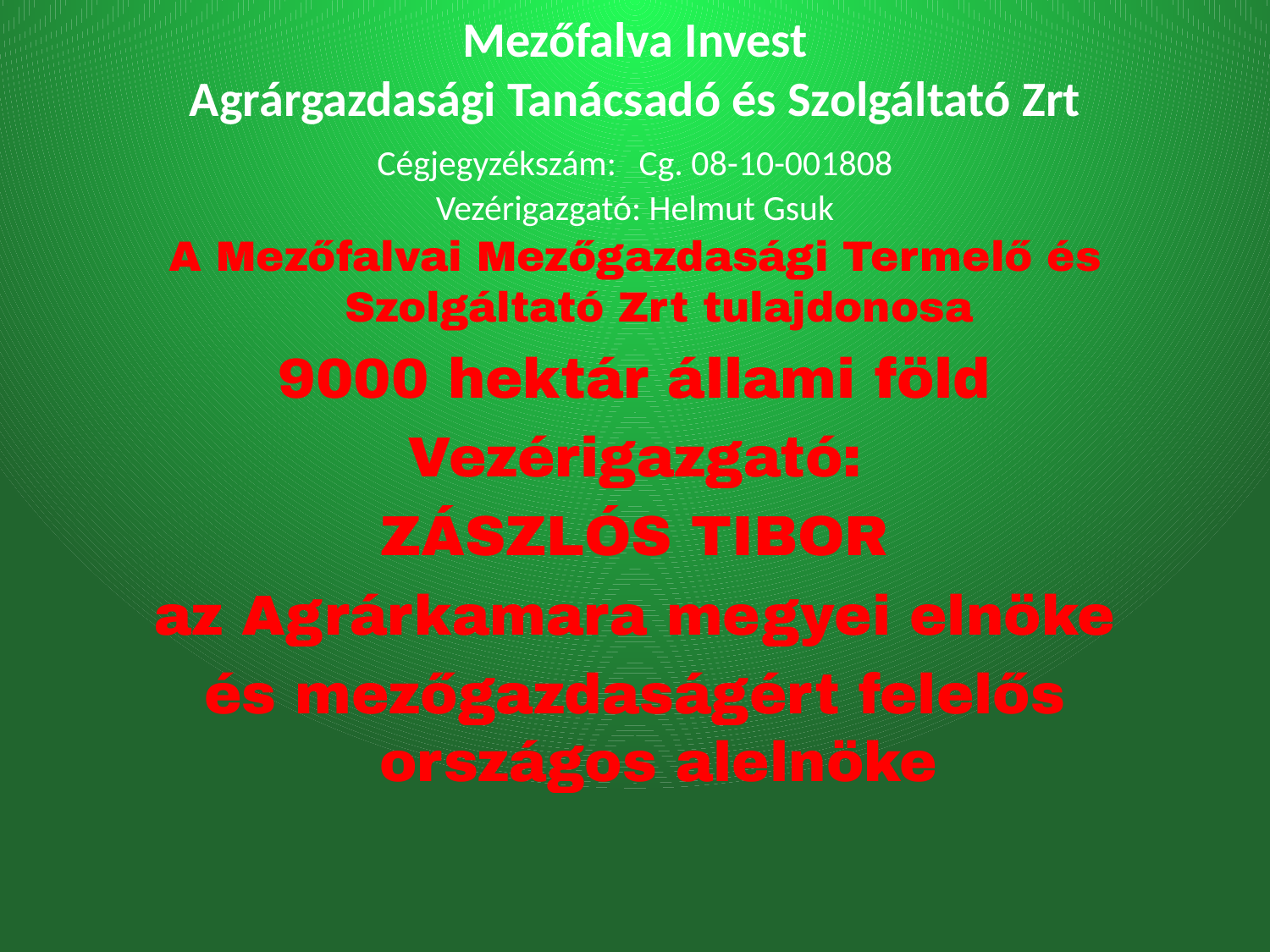

# Mezőfalva Invest Agrárgazdasági Tanácsadó és Szolgáltató Zrt Cégjegyzékszám:  Cg. 08-10-001808 Vezérigazgató: Helmut Gsuk
A Mezőfalvai Mezőgazdasági Termelő és Szolgáltató Zrt tulajdonosa
9000 hektár állami föld
Vezérigazgató:
ZÁSZLÓS TIBOR
az Agrárkamara megyei elnöke
és mezőgazdaságért felelős országos alelnöke